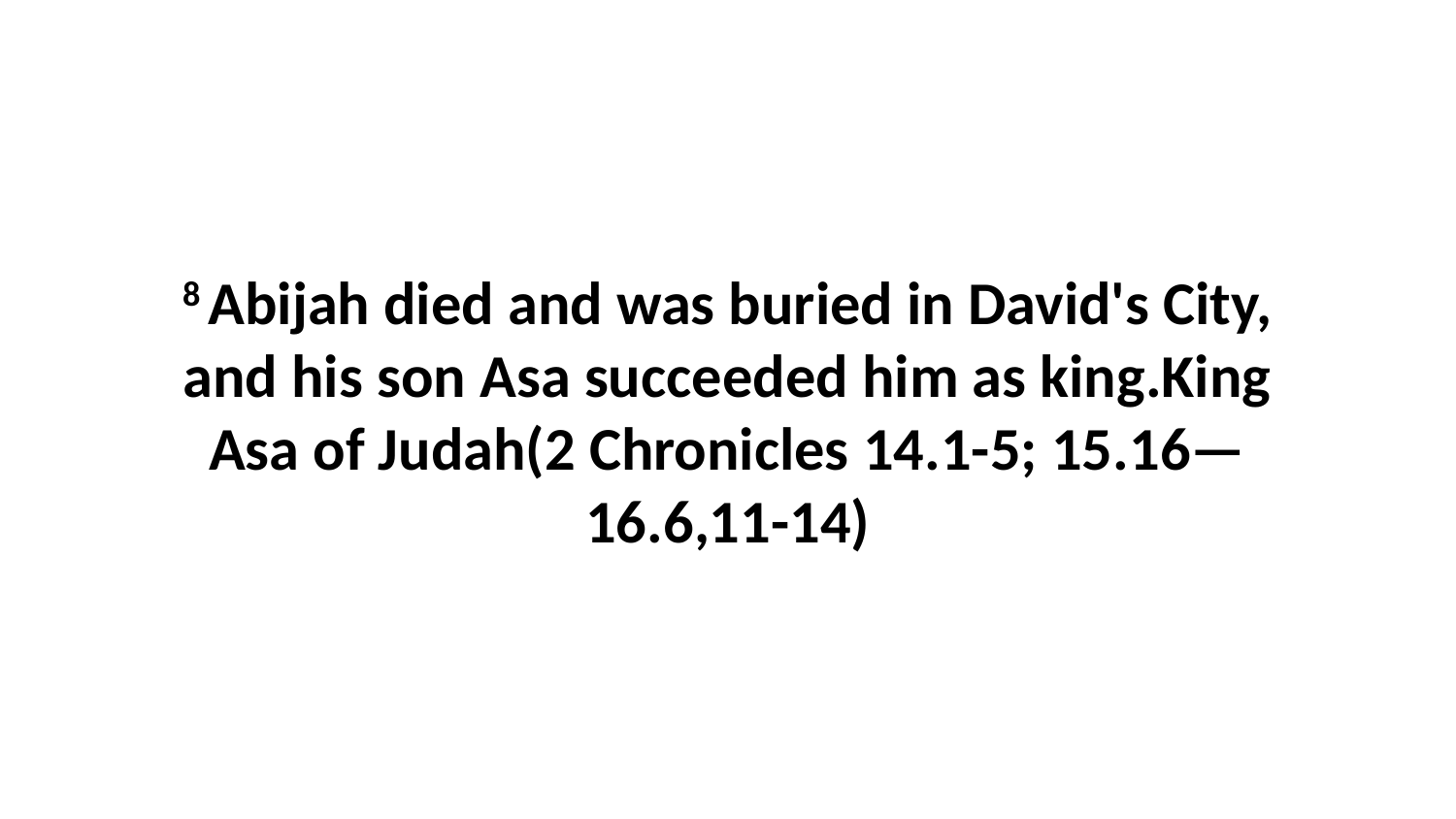

8 Abijah died and was buried in David's City, and his son Asa succeeded him as king.King Asa of Judah(2 Chronicles 14.1-5; 15.16—16.6,11-14)